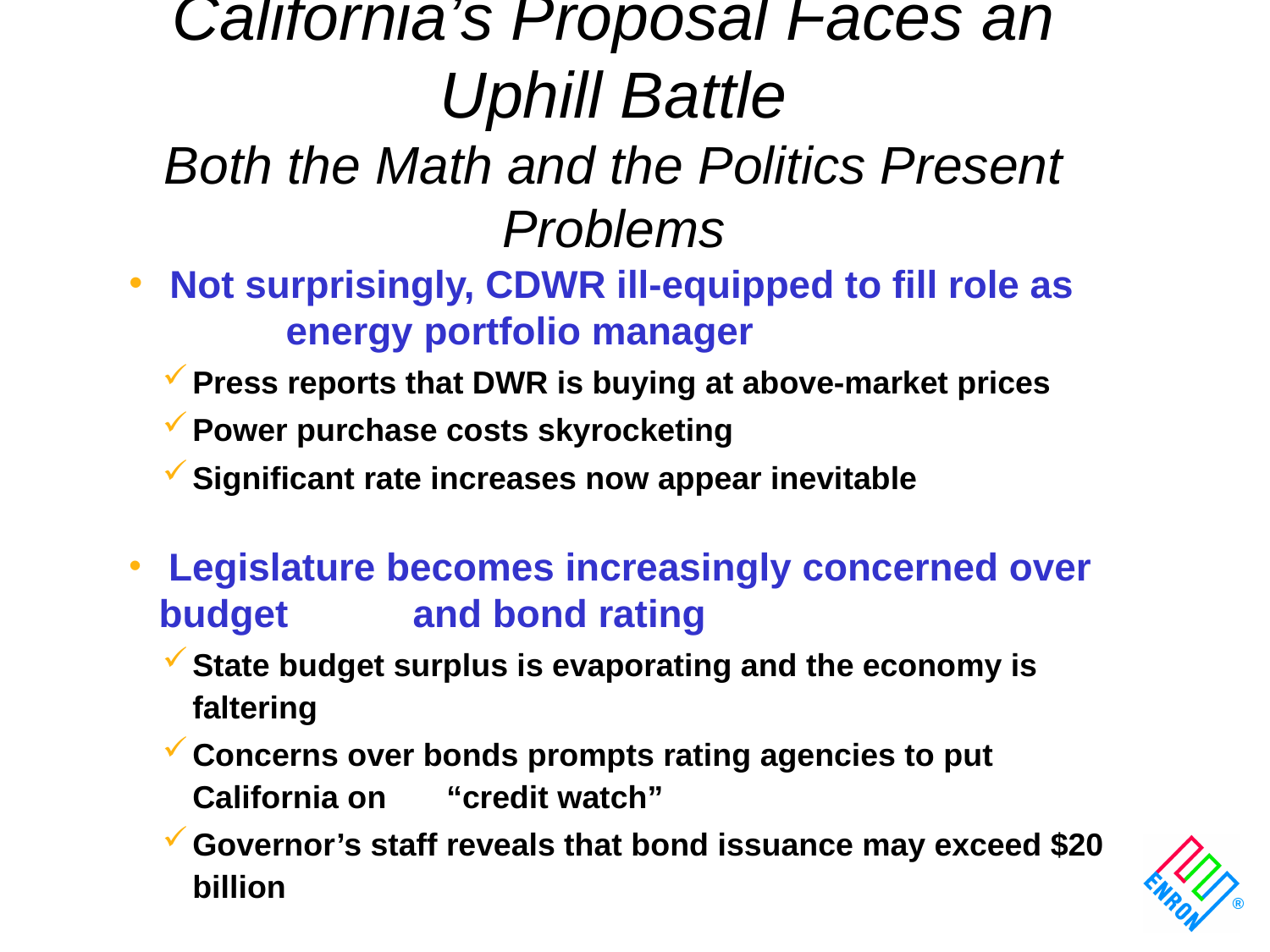

# California’s Proposal Faces an Uphill Battle Both the Math and the Politics Present Problems

 Not surprisingly, CDWR ill-equipped to fill role as 	energy portfolio manager
Press reports that DWR is buying at above-market prices
Power purchase costs skyrocketing
Significant rate increases now appear inevitable

 Legislature becomes increasingly concerned over budget 	and bond rating
State budget surplus is evaporating and the economy is faltering
Concerns over bonds prompts rating agencies to put California on 	“credit watch”
Governor’s staff reveals that bond issuance may exceed $20 billion